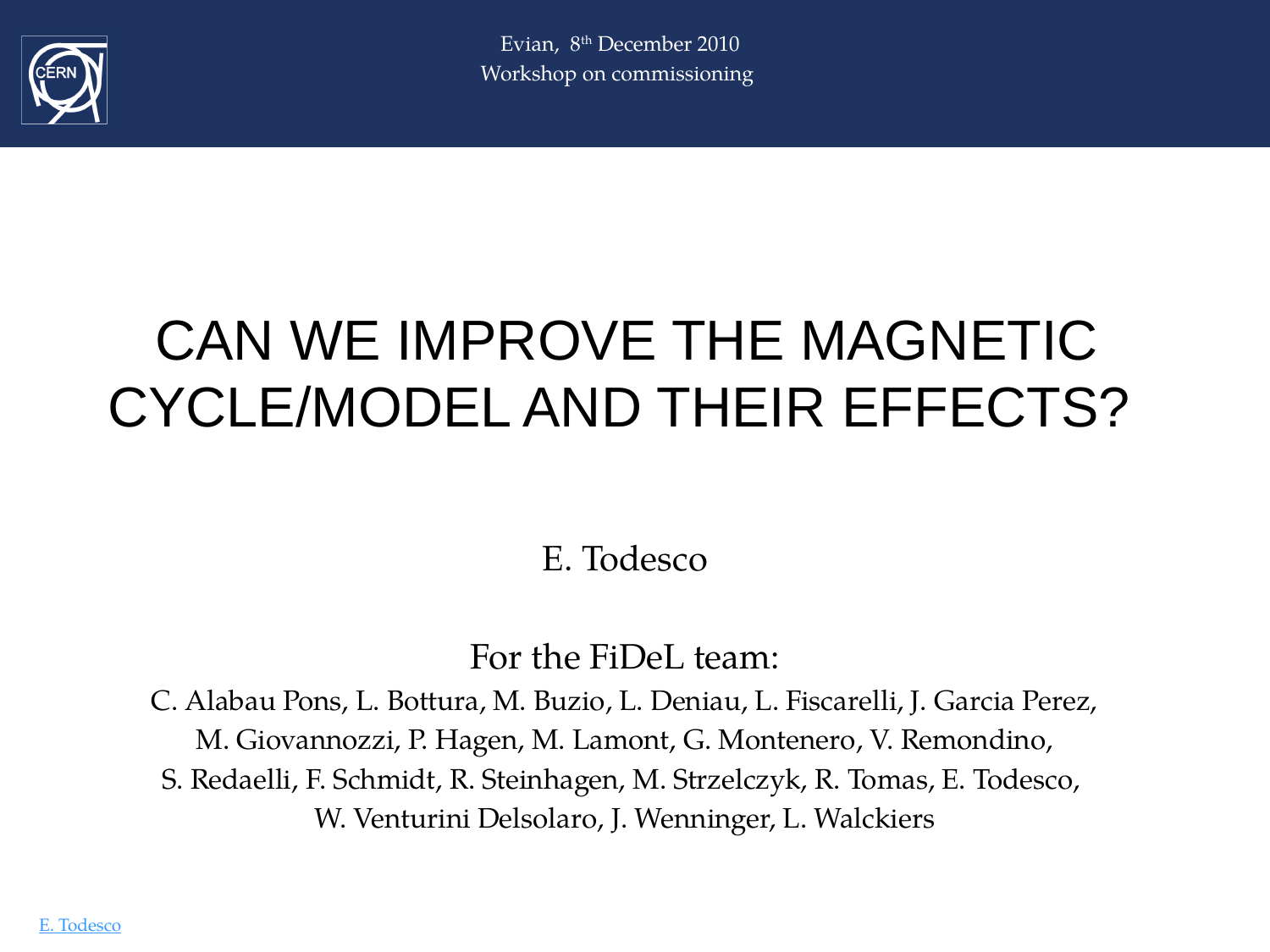

Evian,  8th December 2010
Workshop on commissioning
# CAN WE IMPROVE THE MAGNETIC CYCLE/MODEL AND THEIR EFFECTS?
E. Todesco

For the FiDeL team:
C. Alabau Pons, L. Bottura, M. Buzio, L. Deniau, L. Fiscarelli, J. Garcia Perez,
 M. Giovannozzi, P. Hagen, M. Lamont, G. Montenero, V. Remondino,
S. Redaelli, F. Schmidt, R. Steinhagen, M. Strzelczyk, R. Tomas, E. Todesco,
W. Venturini Delsolaro, J. Wenninger, L. Walckiers